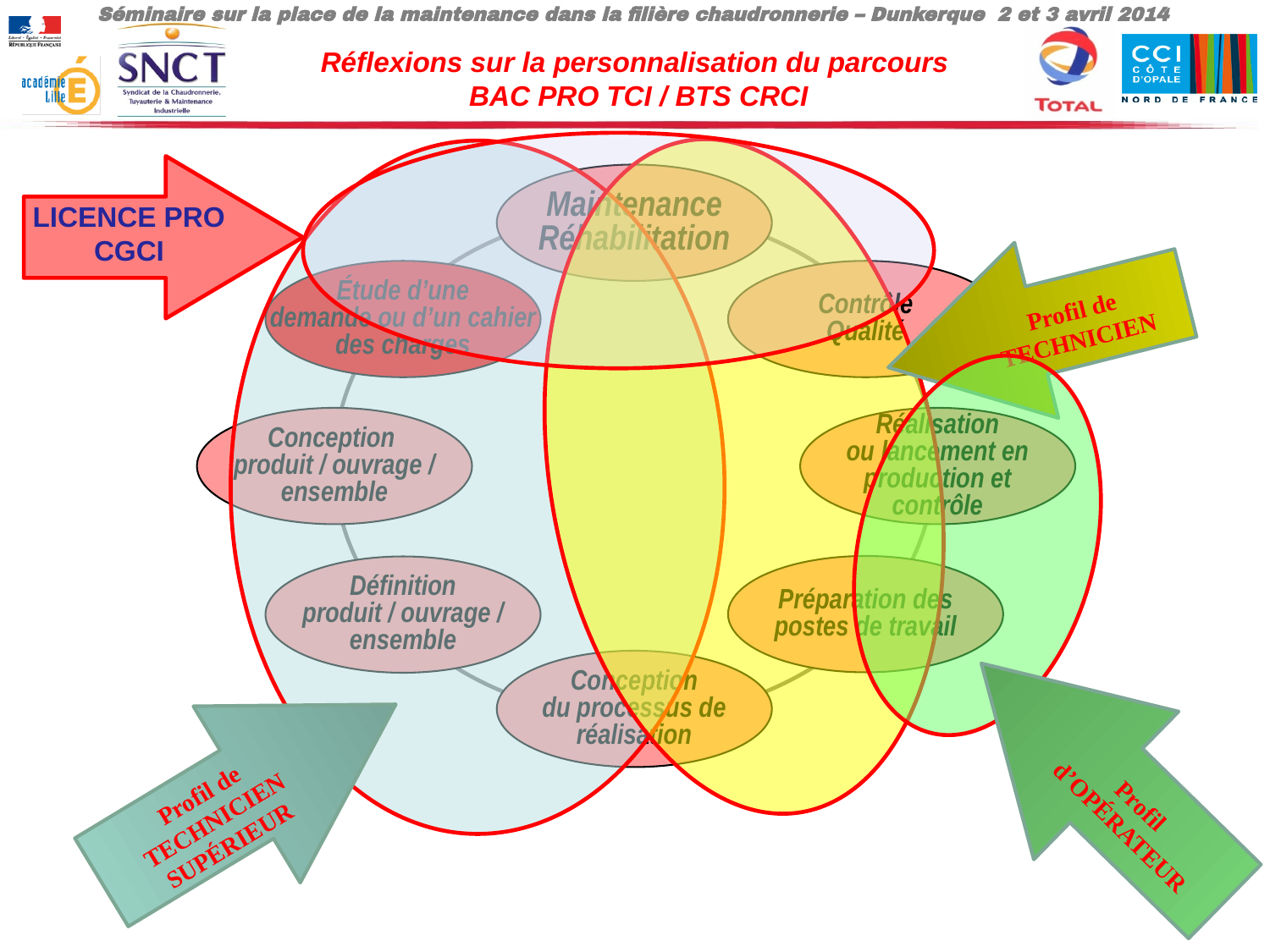

Réflexions sur la personnalisation du parcours
 BAC PRO TCI / BTS CRCI

LICENCE PRO
CGCI

Profil de
TECHNICIEN

Profil de
TECHNICIEN
SUPÉRIEUR

Maintenance
Réhabilitation

Étude d’une
demande ou d’un cahier
des charges
Contrôle
Qualité

Profil
d’OPÉRATEUR

Conception
produit / ouvrage /
ensemble
Réalisation
ou lancement en
production et
contrôle
Préparation des
postes de travail
Définition
produit / ouvrage /
ensemble
Conception
du processus de
réalisation